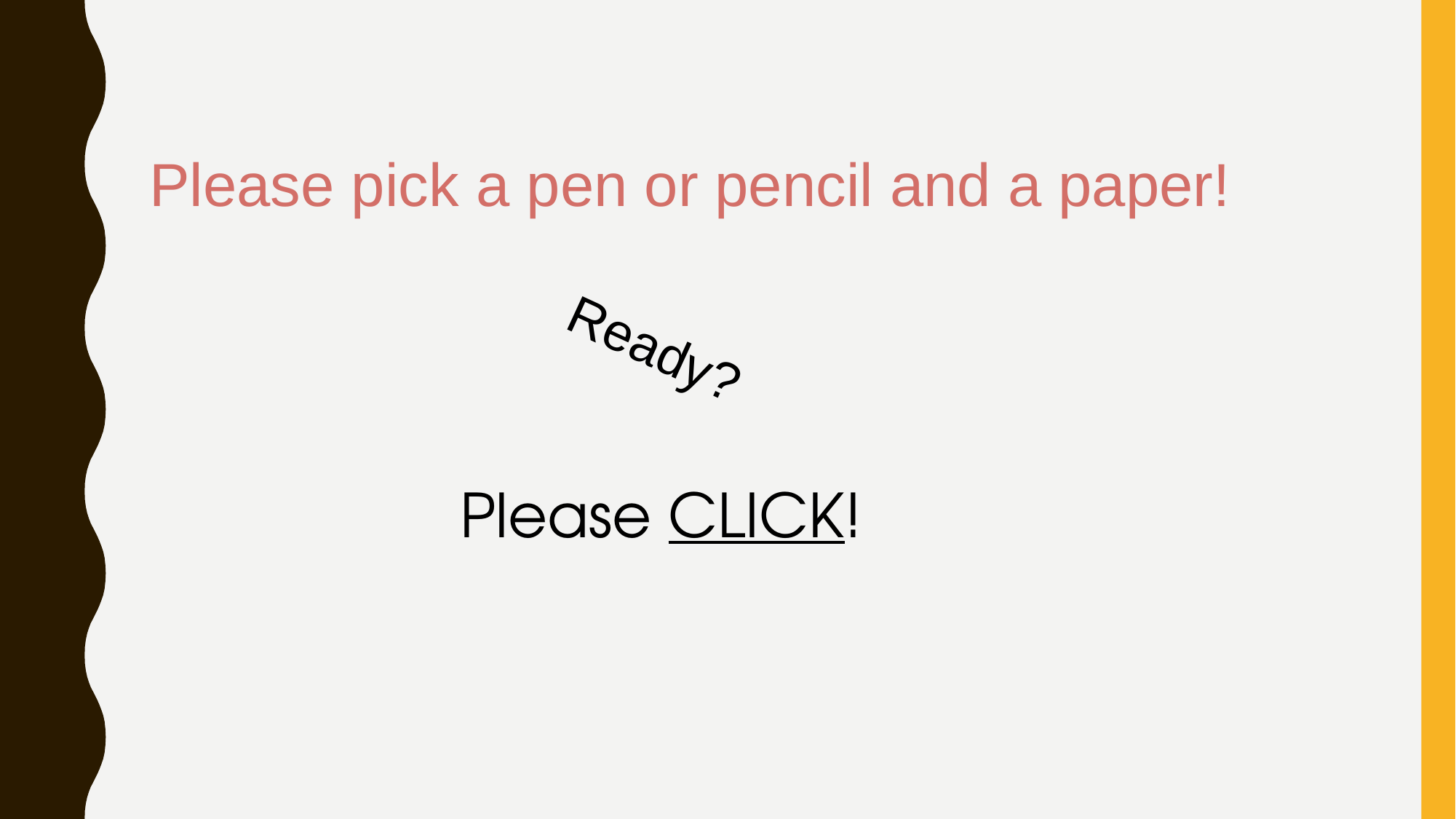

Please pick a pen or pencil and a paper!
#
Ready?
Please CLICK!